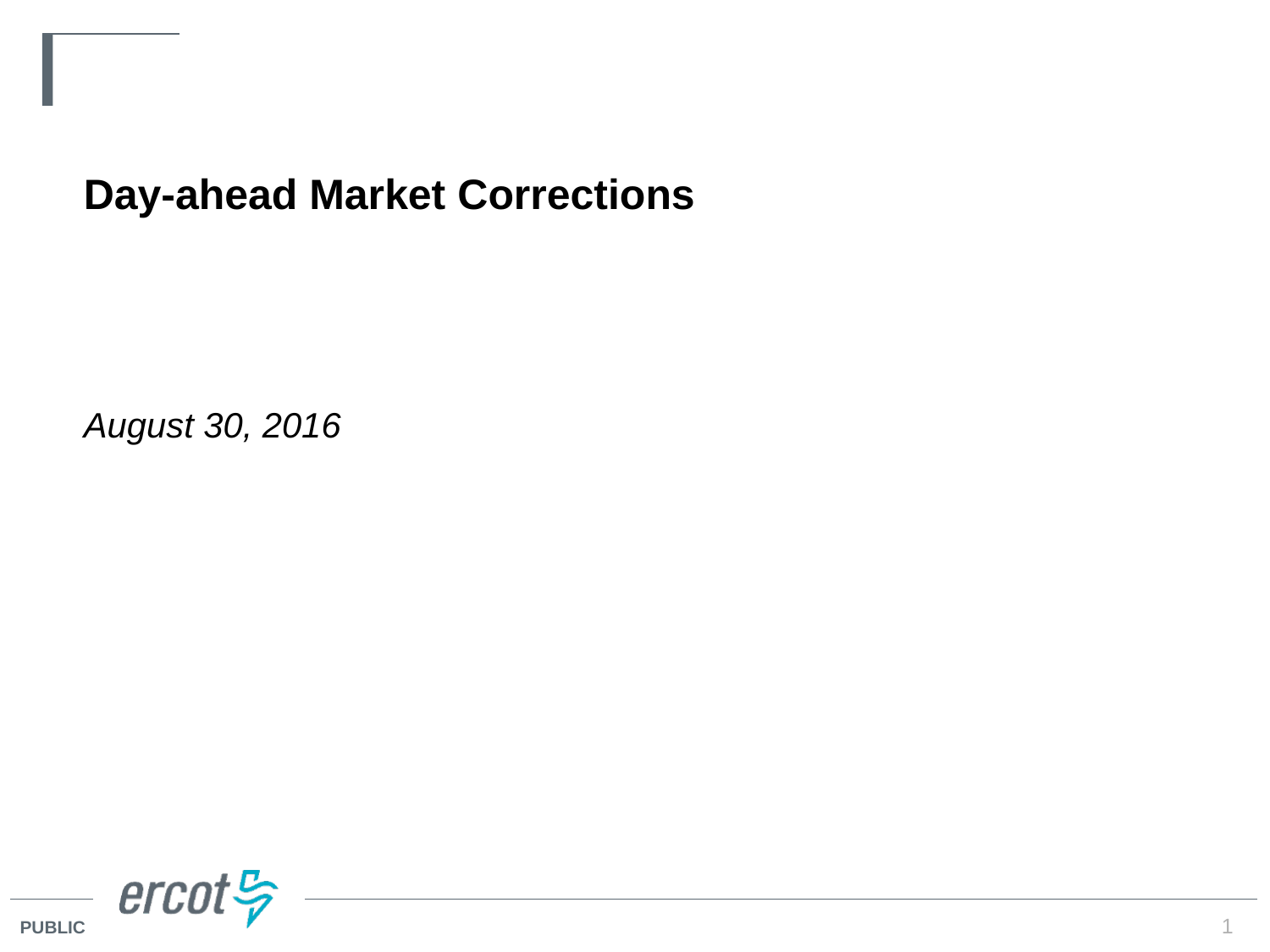

Day-ahead Market Corrections

August 30, 2016

1